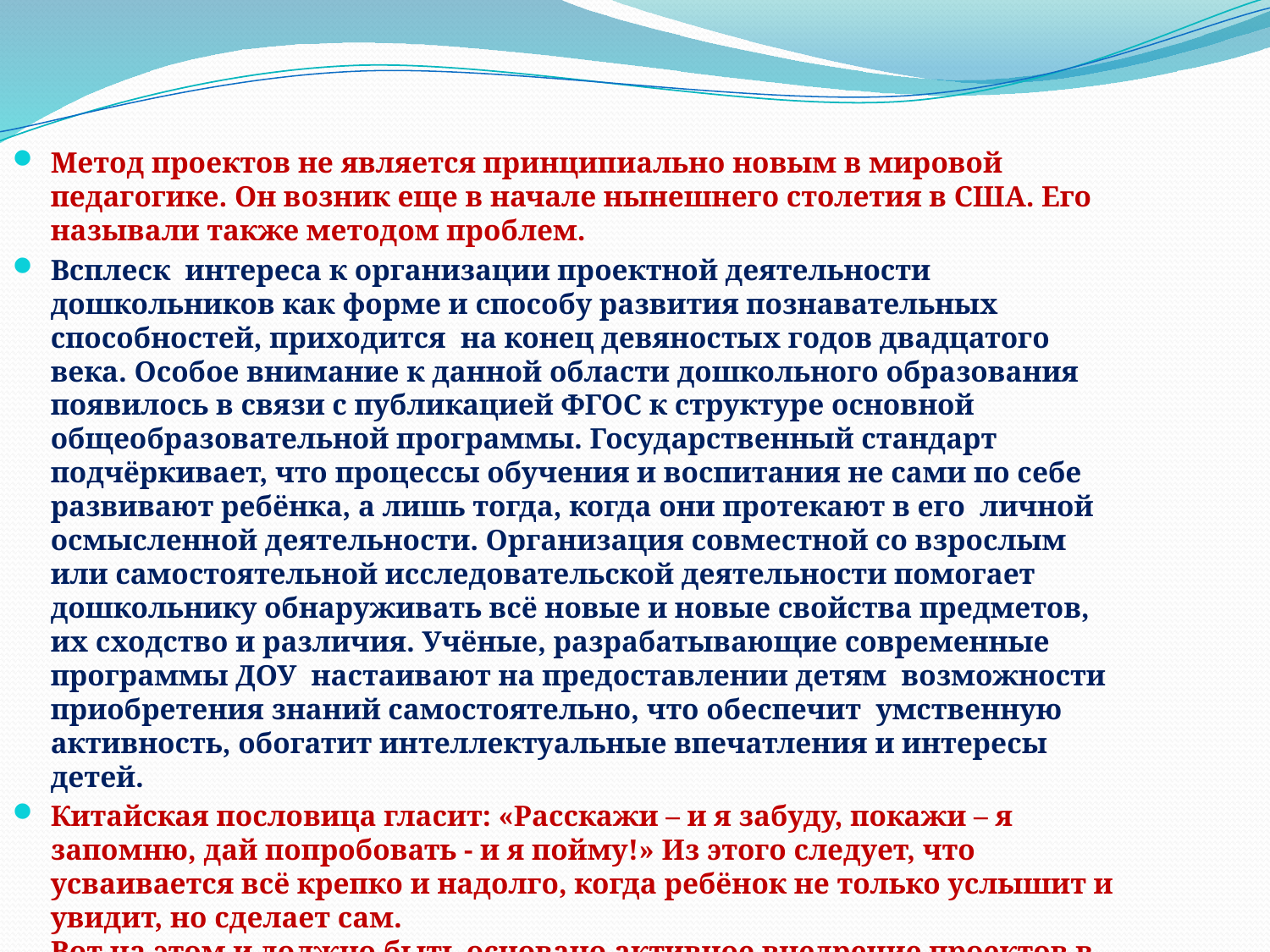

Метод проектов не является принципиально новым в мировой педагогике. Он возник еще в начале нынешнего столетия в США. Его называли также методом проблем.
Всплеск  интереса к организации проектной деятельности дошкольников как форме и способу развития познавательных способностей, приходится  на конец девяностых годов двадцатого века. Особое внимание к данной области дошкольного образования  появилось в связи с публикацией ФГОС к структуре основной общеобразовательной программы. Государственный стандарт подчёркивает, что процессы обучения и воспитания не сами по себе развивают ребёнка, а лишь тогда, когда они протекают в его  личной осмысленной деятельности. Организация совместной со взрослым или самостоятельной исследовательской деятельности помогает дошкольнику обнаруживать всё новые и новые свойства предметов, их сходство и различия. Учёные, разрабатывающие современные программы ДОУ  настаивают на предоставлении детям  возможности приобретения знаний самостоятельно, что обеспечит  умственную активность, обогатит интеллектуальные впечатления и интересы детей.
Китайская пословица гласит: «Расскажи – и я забуду, покажи – я запомню, дай попробовать - и я пойму!» Из этого следует, что усваивается всё крепко и надолго, когда ребёнок не только услышит и увидит, но сделает сам.
Вот на этом и должно быть основано активное внедрение проектов в практику работ дошкольных  учреждений.